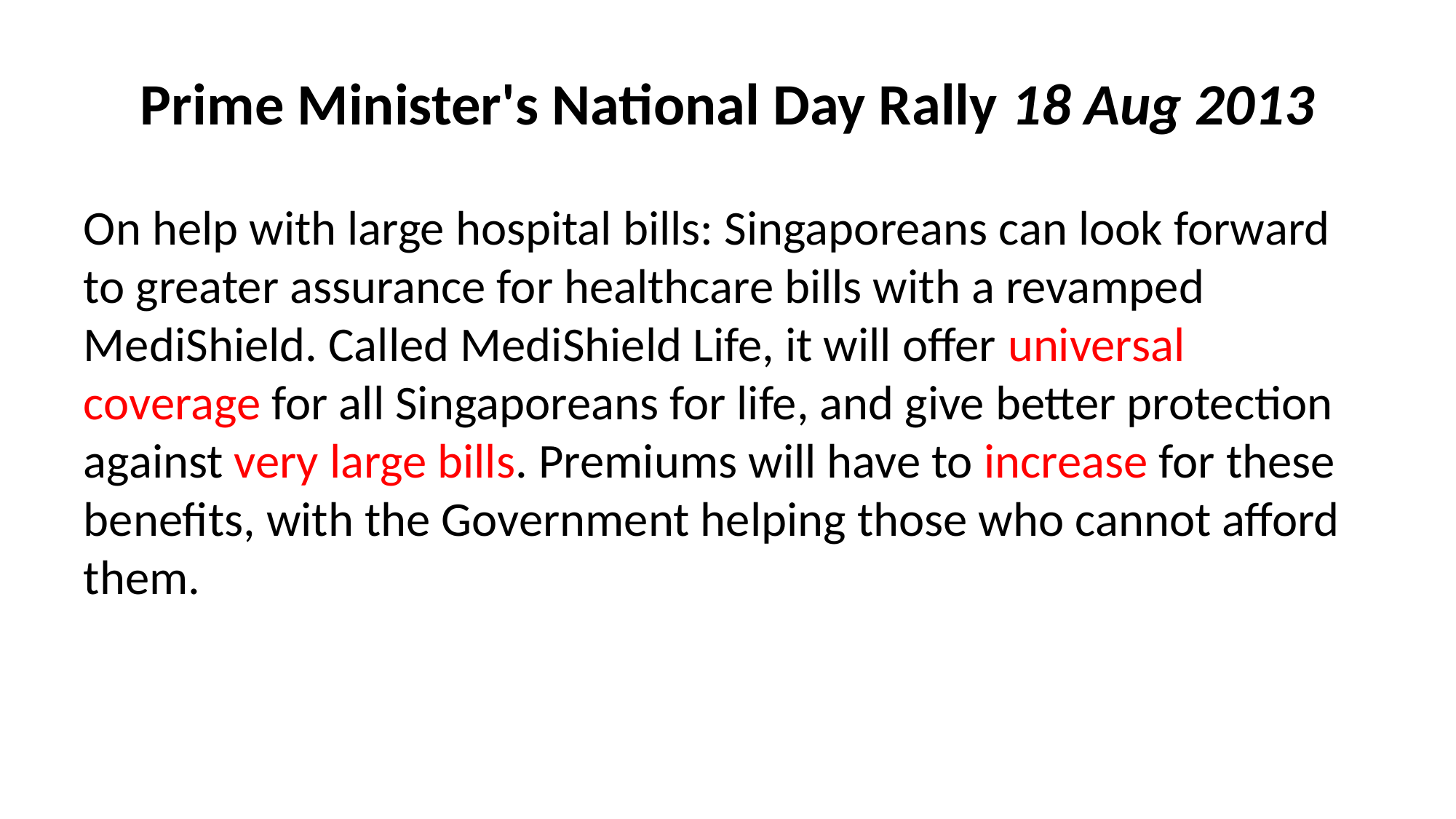

# Prime Minister's National Day Rally 18 Aug 2013
On help with large hospital bills: Singaporeans can look forward to greater assurance for healthcare bills with a revamped MediShield. Called MediShield Life, it will offer universal coverage for all Singaporeans for life, and give better protection against very large bills. Premiums will have to increase for these benefits, with the Government helping those who cannot afford them.